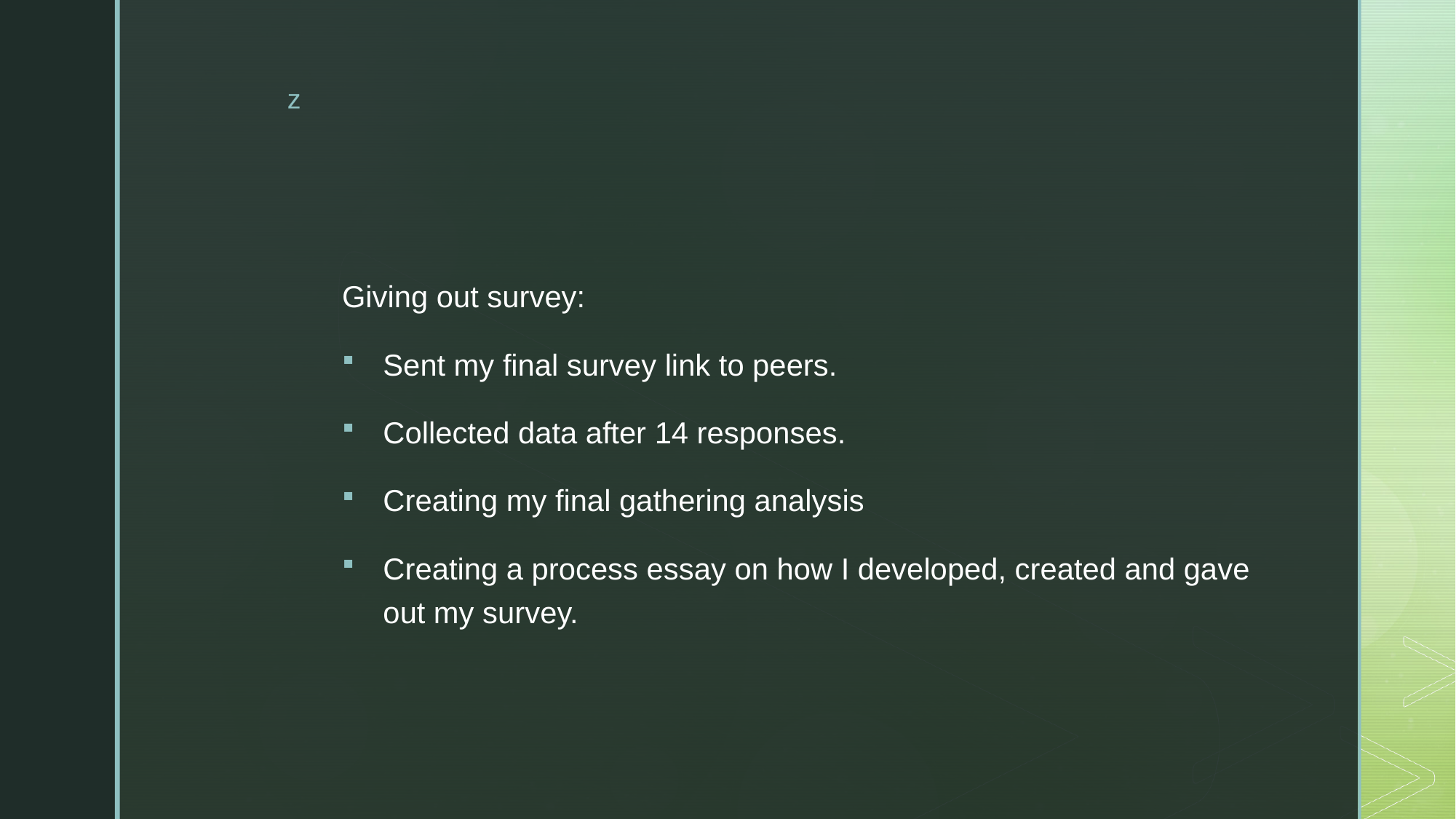

#
Giving out survey:
Sent my final survey link to peers.
Collected data after 14 responses.
Creating my final gathering analysis
Creating a process essay on how I developed, created and gave out my survey.